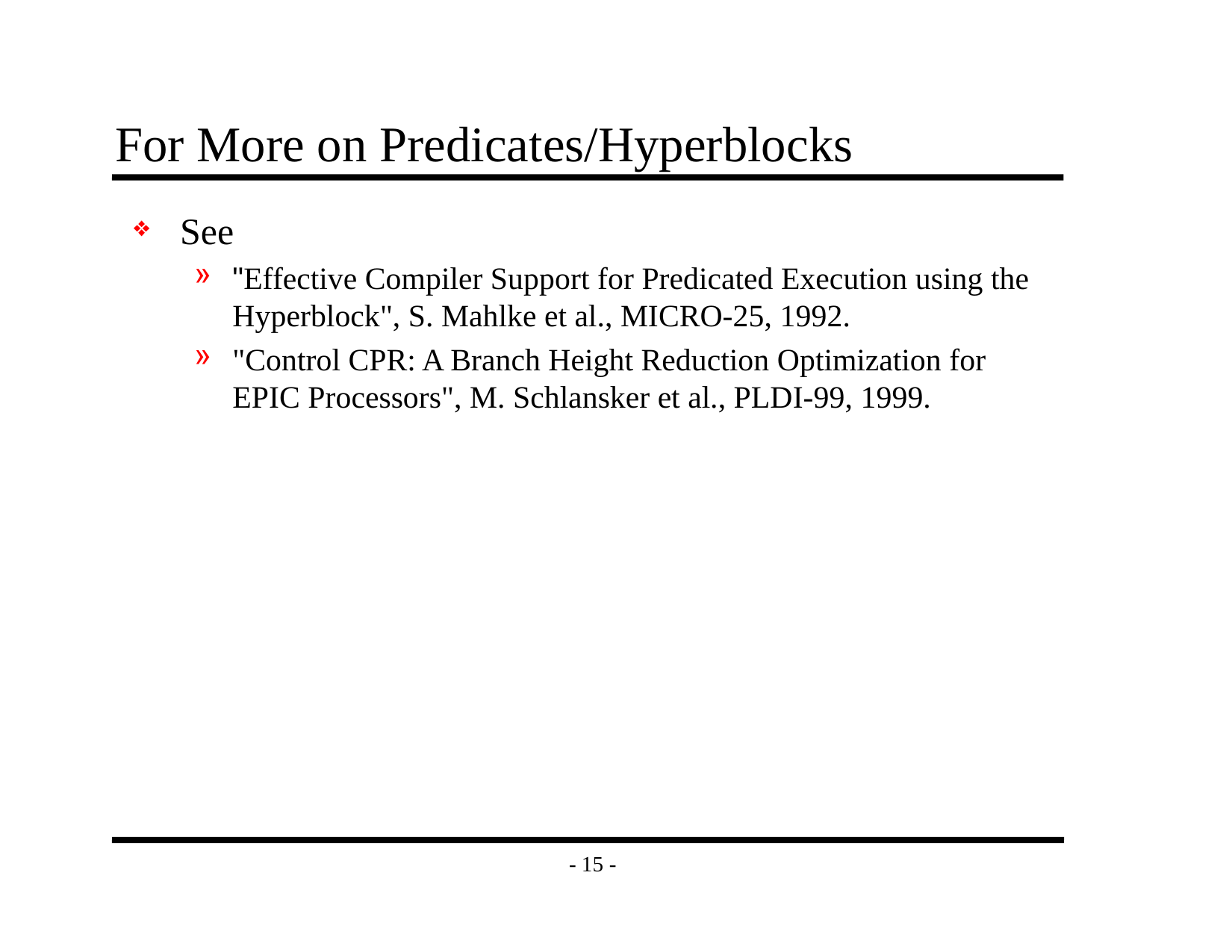

# For More on Predicates/Hyperblocks
See
"Effective Compiler Support for Predicated Execution using the Hyperblock", S. Mahlke et al., MICRO-25, 1992.
"Control CPR: A Branch Height Reduction Optimization for EPIC Processors", M. Schlansker et al., PLDI-99, 1999.